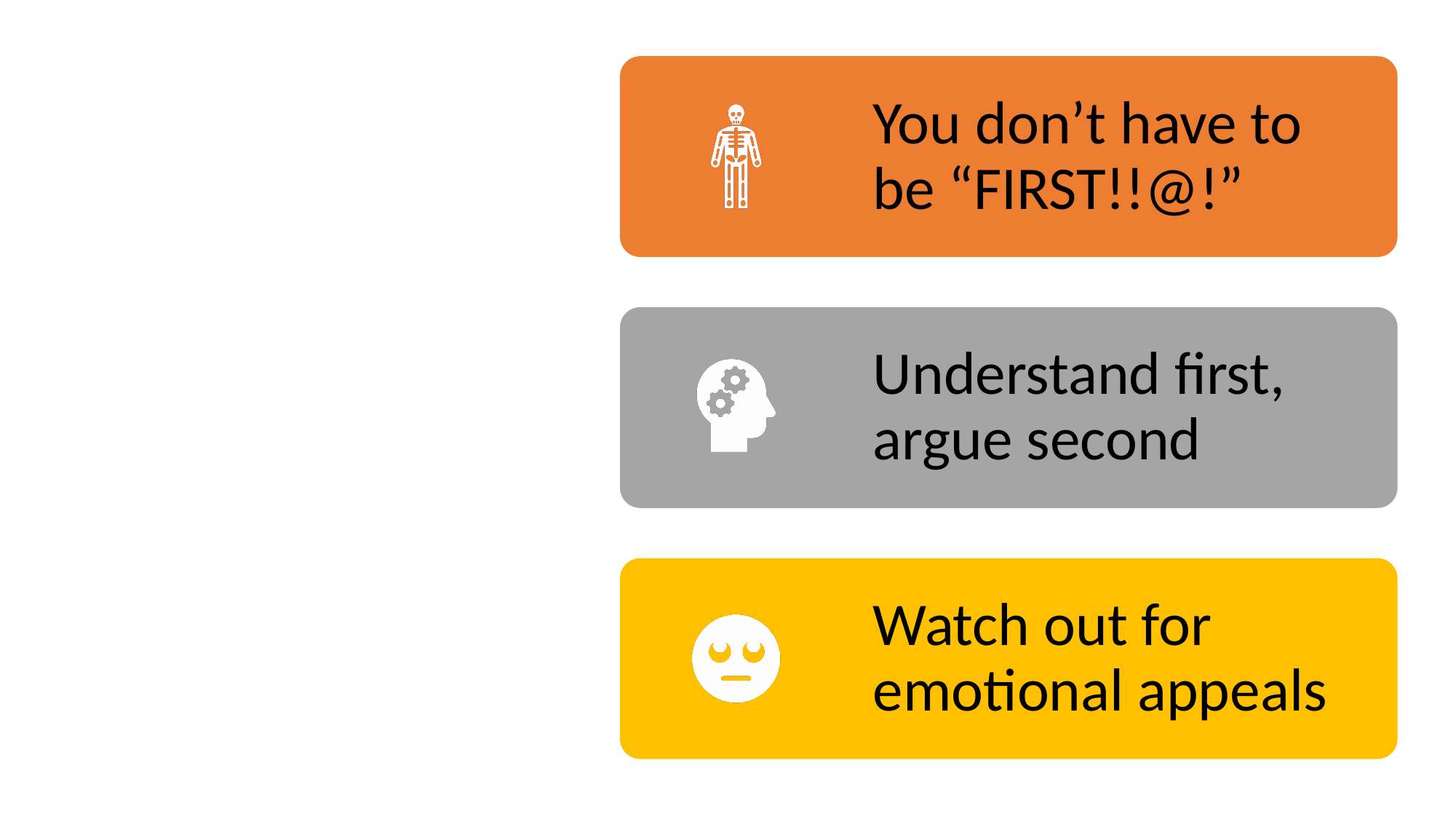

You don’t have to be “FIRST!!@!”
Understand first, argue second
Watch out for emotional appeals
# Skeptic’s Toolkit